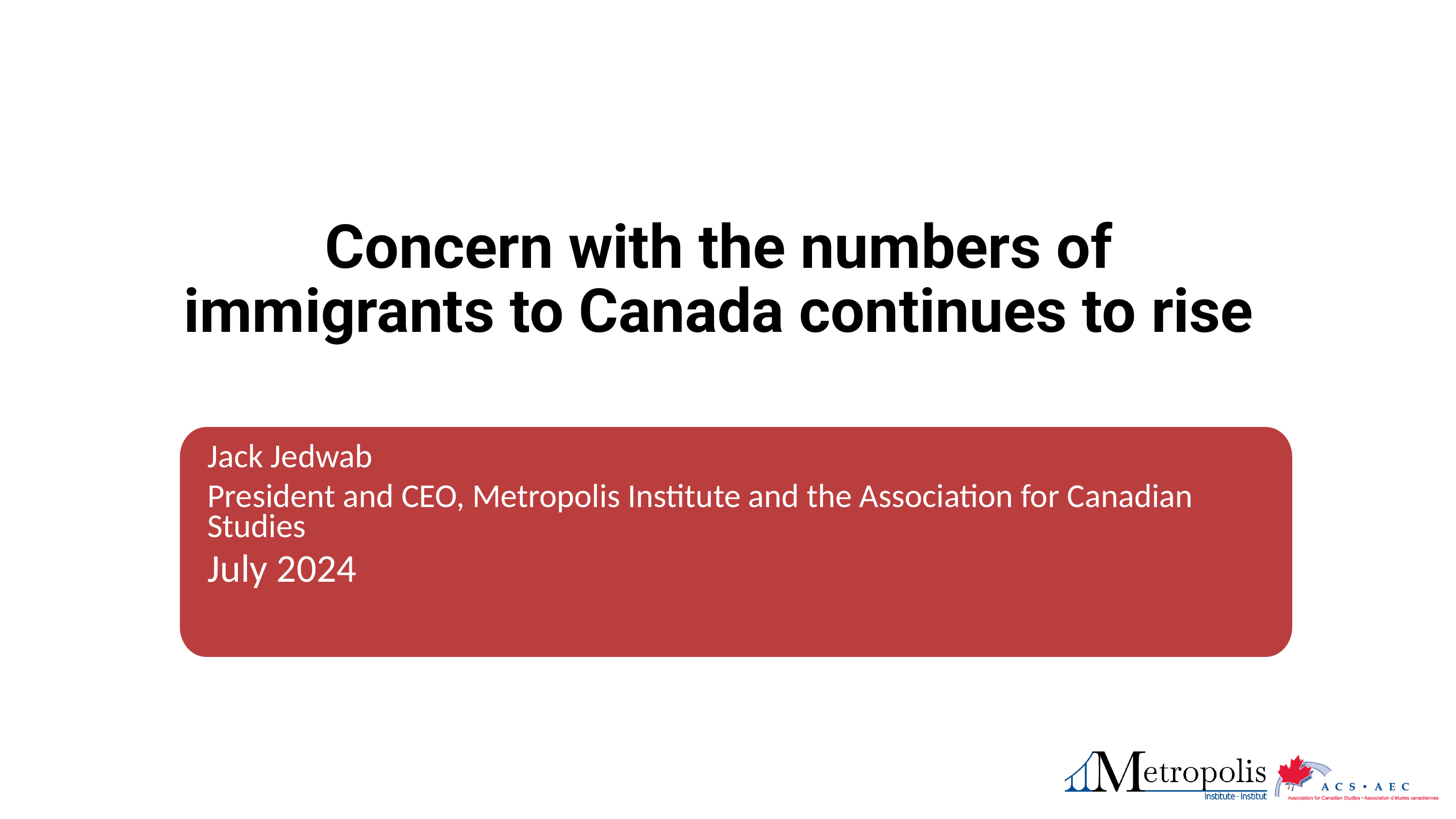

# Concern with the numbers of immigrants to Canada continues to rise
Jack Jedwab
President and CEO, Metropolis Institute and the Association for Canadian Studies
July 2024